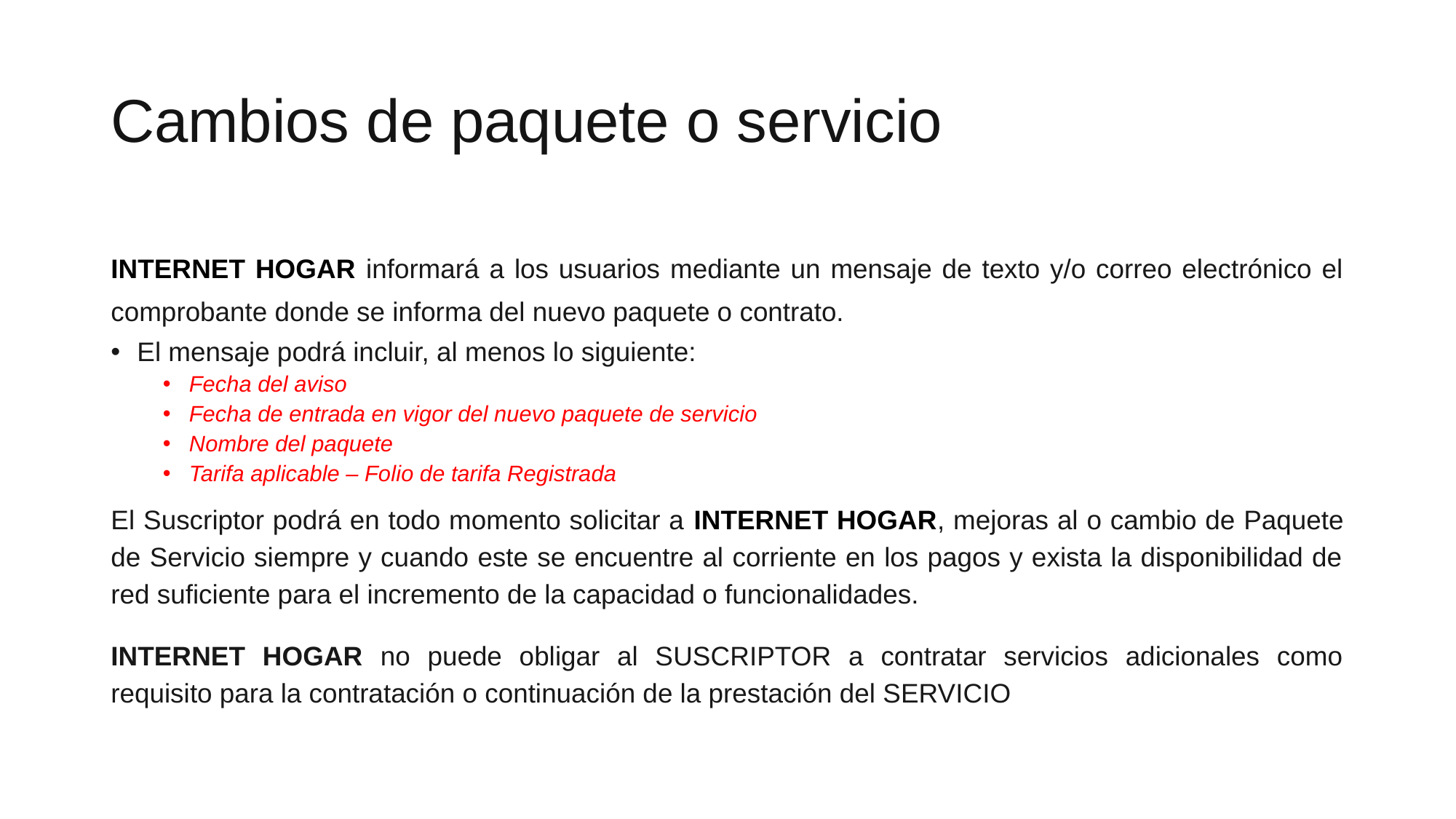

# Cambios de paquete o servicio
INTERNET HOGAR informará a los usuarios mediante un mensaje de texto y/o correo electrónico el comprobante donde se informa del nuevo paquete o contrato.
El mensaje podrá incluir, al menos lo siguiente:
Fecha del aviso
Fecha de entrada en vigor del nuevo paquete de servicio
Nombre del paquete
Tarifa aplicable – Folio de tarifa Registrada
El Suscriptor podrá en todo momento solicitar a INTERNET HOGAR, mejoras al o cambio de Paquete de Servicio siempre y cuando este se encuentre al corriente en los pagos y exista la disponibilidad de red suficiente para el incremento de la capacidad o funcionalidades.
INTERNET HOGAR no puede obligar al SUSCRIPTOR a contratar servicios adicionales como requisito para la contratación o continuación de la prestación del SERVICIO